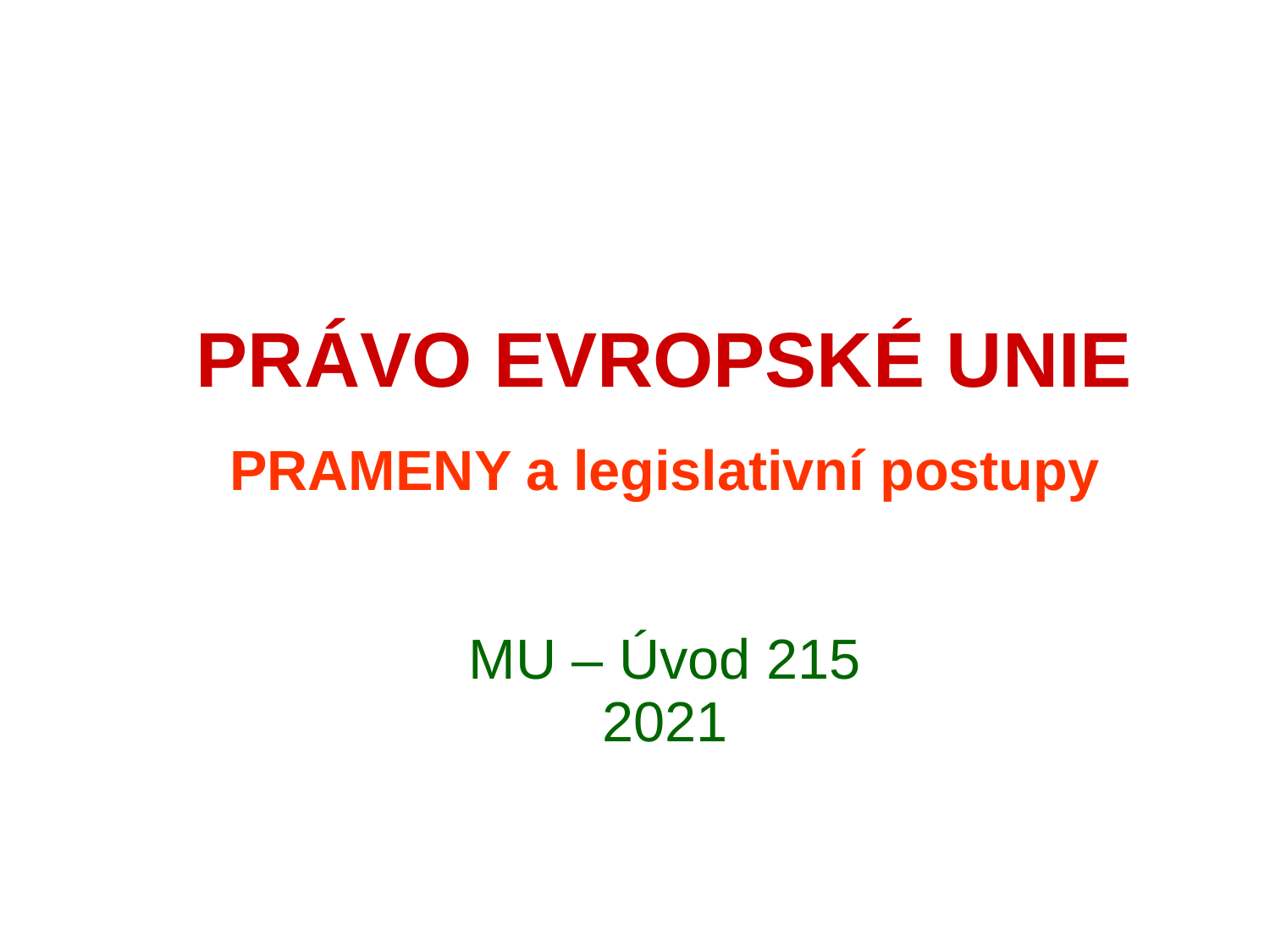

# PRÁVO EVROPSKÉ UNIE PRAMENY a legislativní postupy MU – Úvod 215 2021